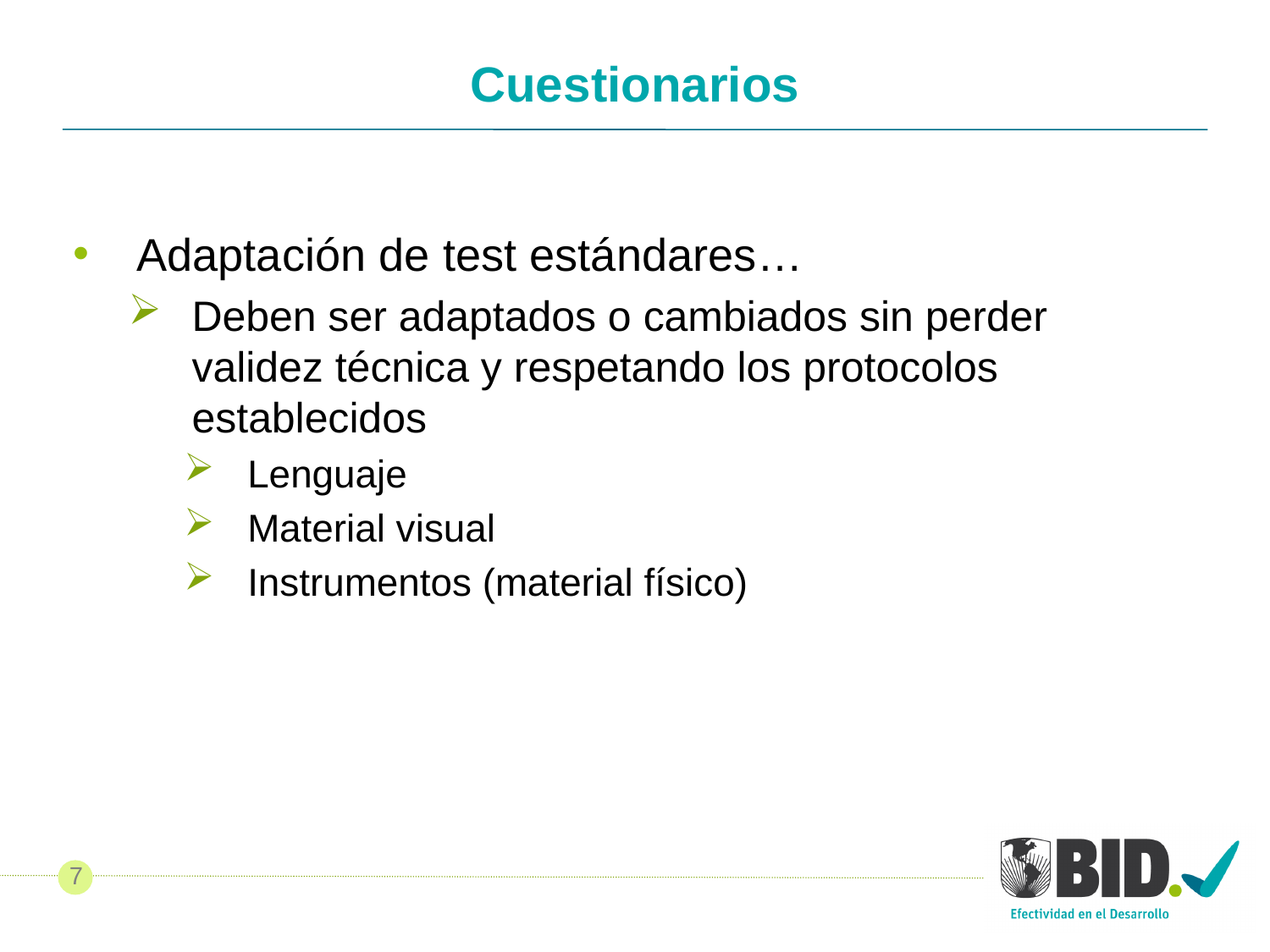

# Cuestionarios
Adaptación de test estándares…
Deben ser adaptados o cambiados sin perder validez técnica y respetando los protocolos establecidos
Lenguaje
Material visual
Instrumentos (material físico)

7